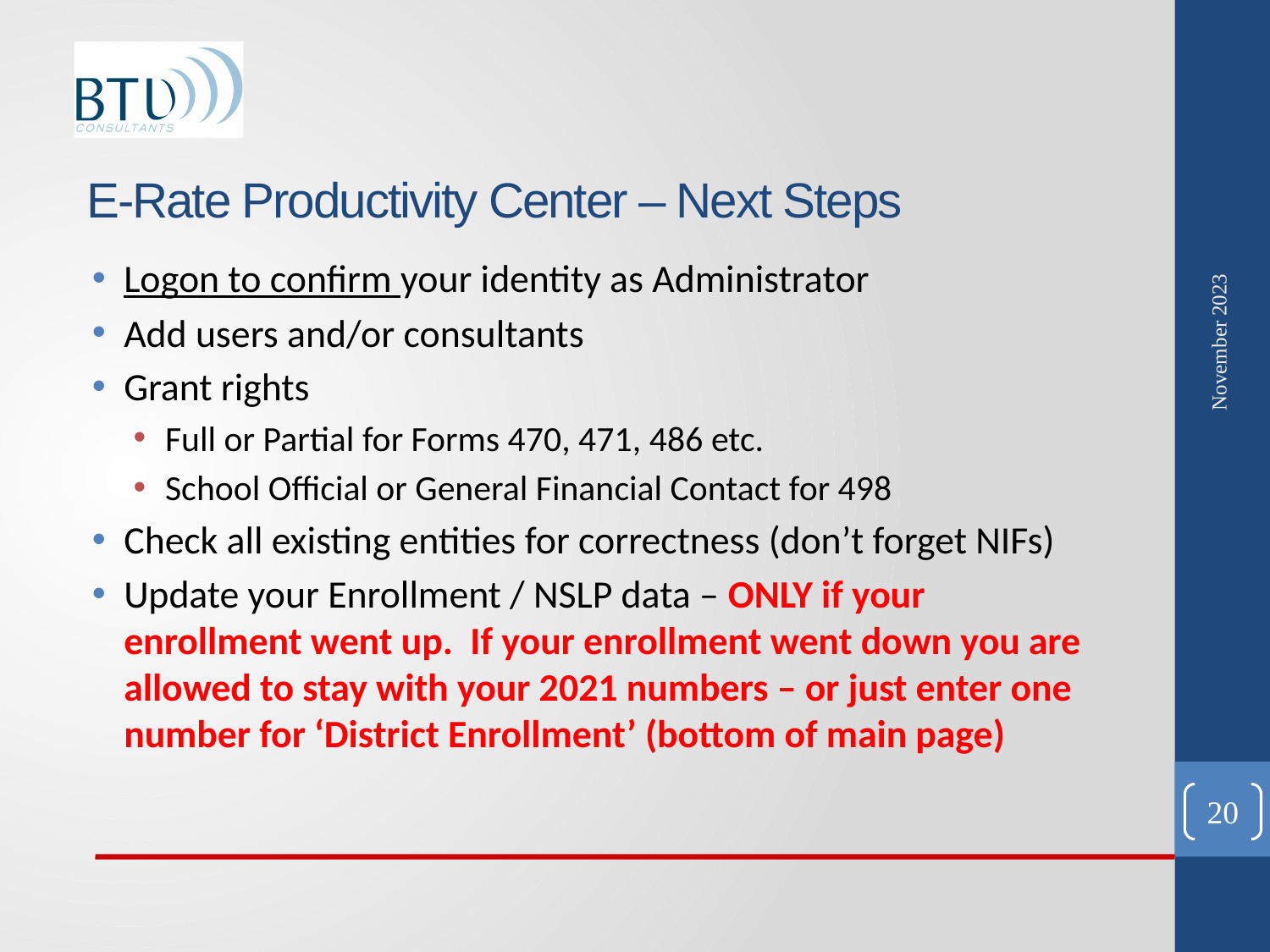

# E-Rate Productivity Center – Next Steps
November 2023
Logon to confirm your identity as Administrator
Add users and/or consultants
Grant rights
Full or Partial for Forms 470, 471, 486 etc.
School Official or General Financial Contact for 498
Check all existing entities for correctness (don’t forget NIFs)
Update your Enrollment / NSLP data – ONLY if your enrollment went up.  If your enrollment went down you are allowed to stay with your 2021 numbers – or just enter one number for ‘District Enrollment’ (bottom of main page)

20